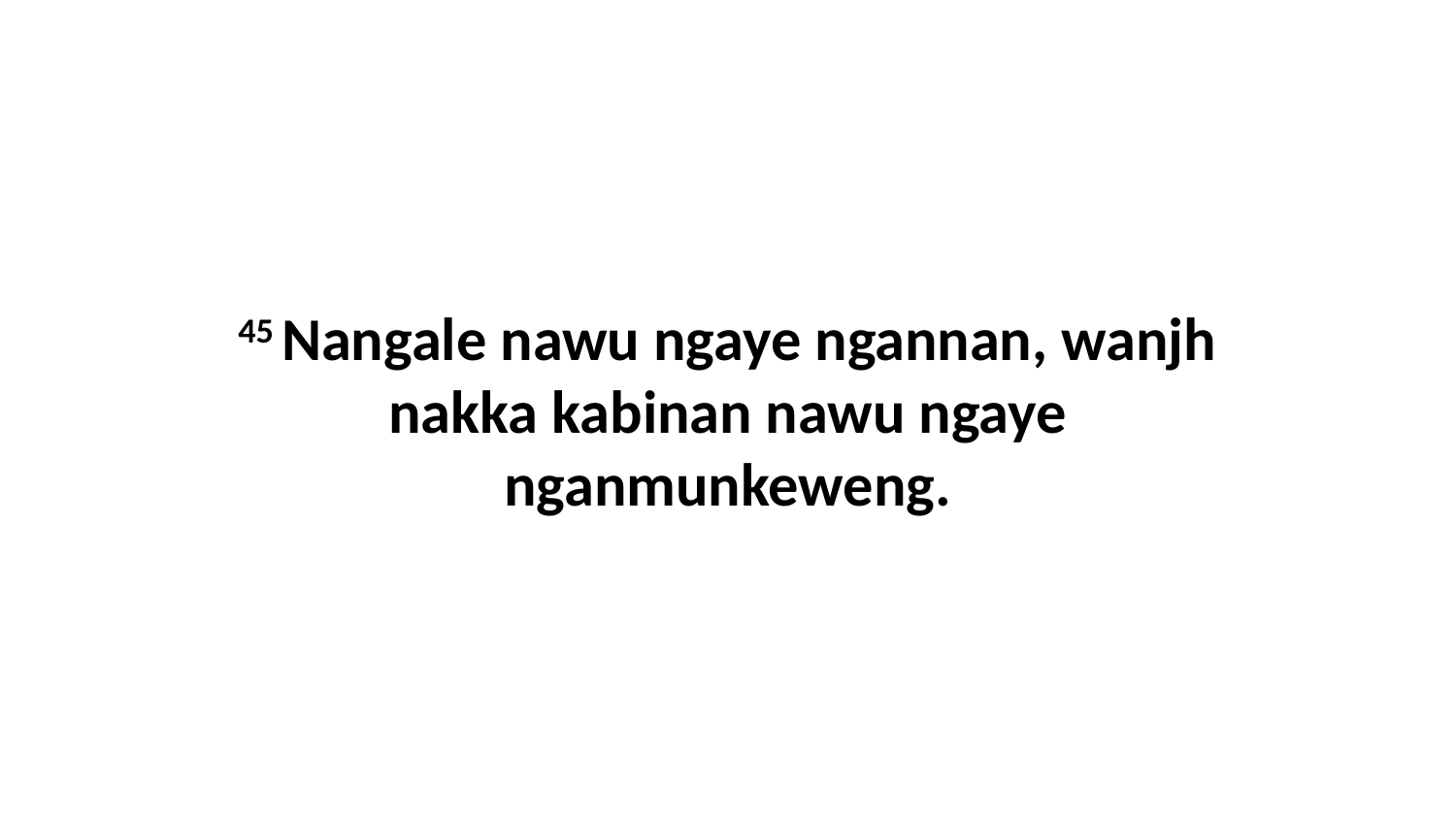

45 Nangale nawu ngaye ngannan, wanjh nakka kabinan nawu ngaye nganmunkeweng.